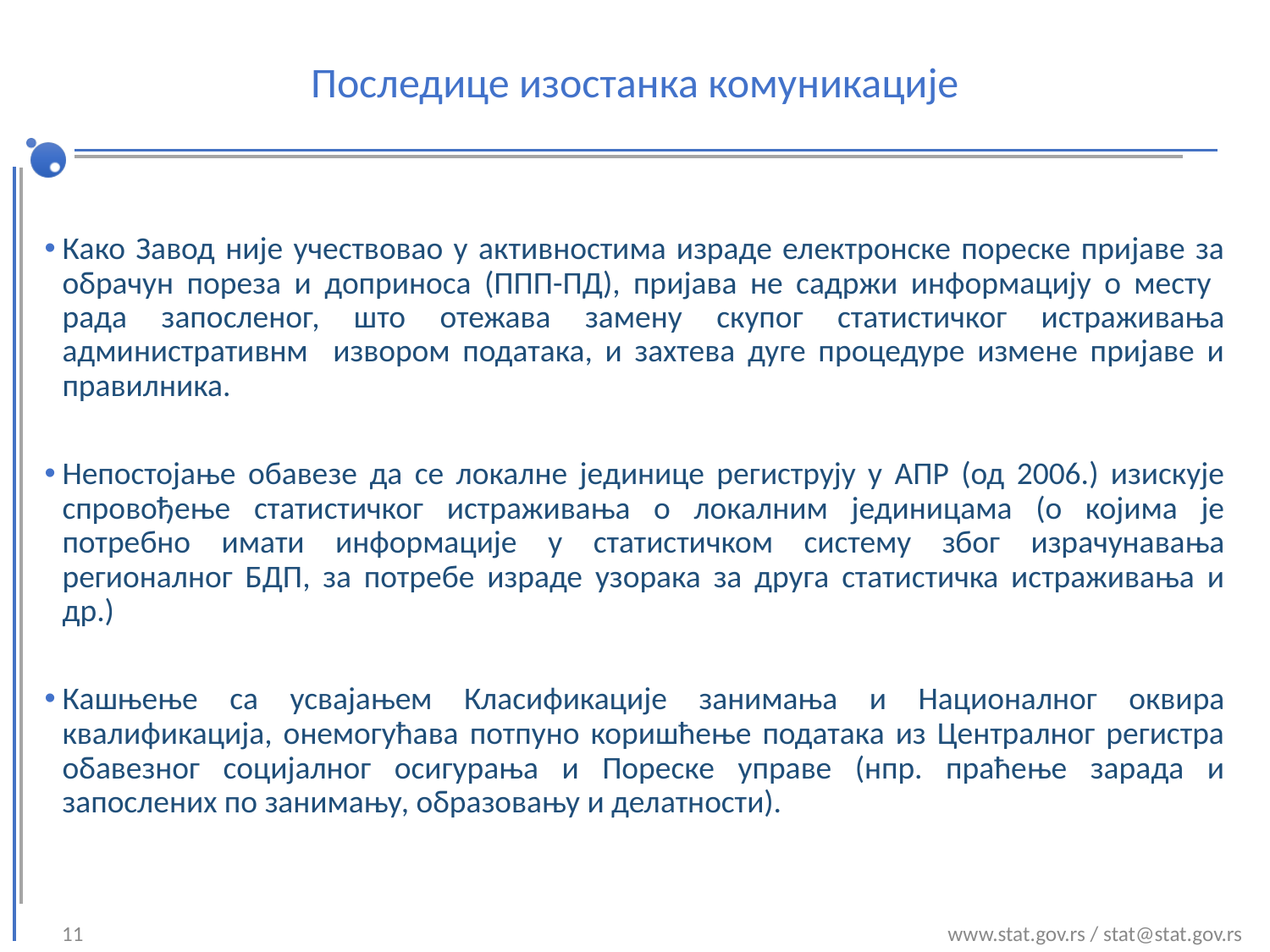

# Последице изостанка комуникације

Како Завод није учествовао у активностима израде електронске пореске пријаве за обрачун пореза и доприноса (ППП-ПД), пријава не садржи информацију о месту  рада запосленог, што отежава замену скупог статистичког истраживања административнм  извором података, и захтева дуге процедуре измене пријаве и правилника.

Непостојање обавезе да се локалне јединице региструју у АПР (од 2006.) изискује спровођење статистичког истраживања о локалним јединицама (о којима је потребно имати информације у статистичком систему због израчунавања регионалног БДП, за потребе израде узорака за друга статистичка истраживања и др.)

Кашњење са усвајањем Класификације занимања и Националног оквира квалификација, онемогућава потпуно коришћење података из Централног регистра обавезног социјалног осигурања и Пореске управе (нпр. праћење зарада и запослених по занимању, образовању и делатности).
11